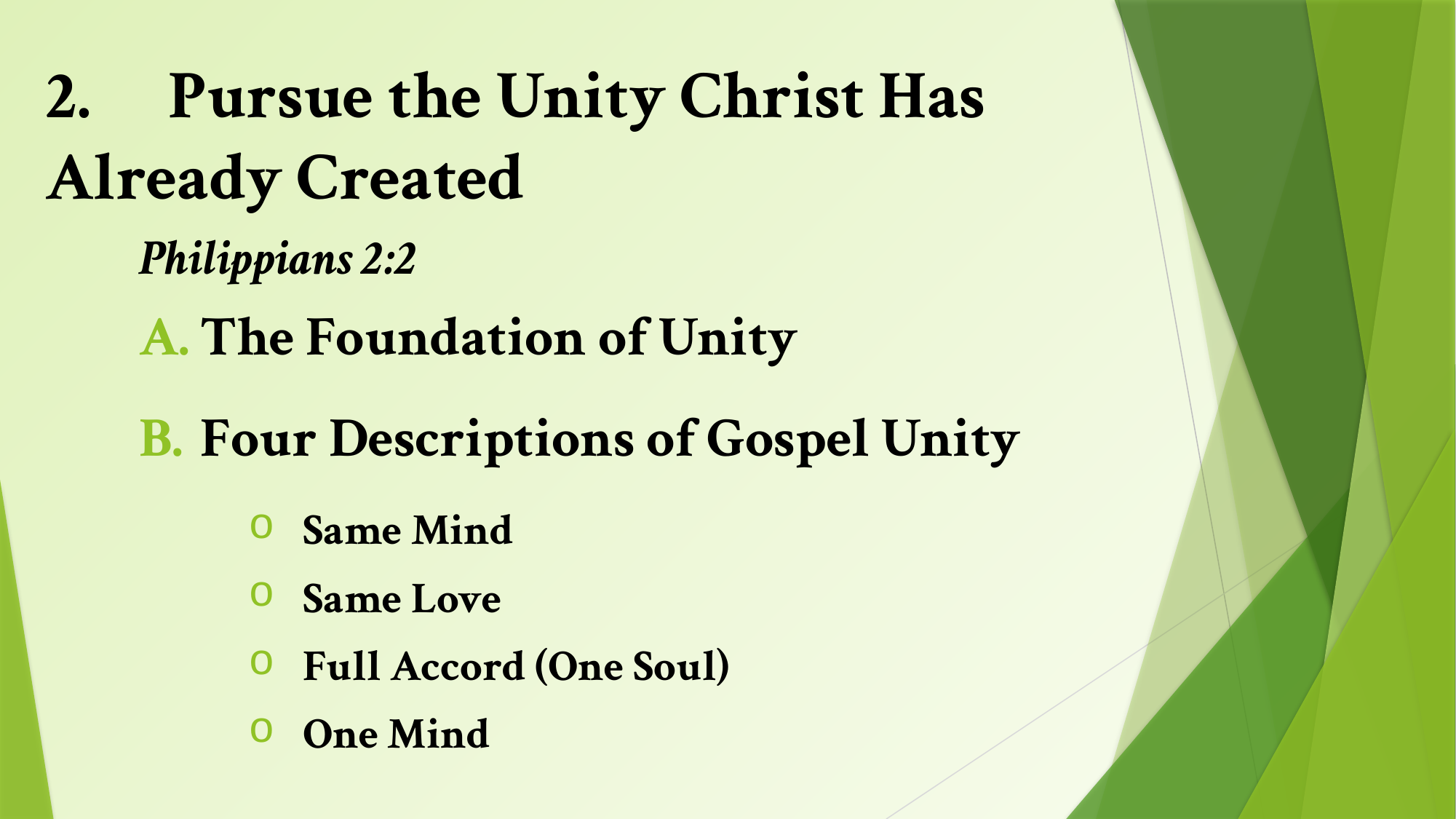

# 2.	 Pursue the Unity Christ Has Already Created
Philippians 2:2
The Foundation of Unity
Four Descriptions of Gospel Unity
Same Mind
Same Love
Full Accord (One Soul)
One Mind